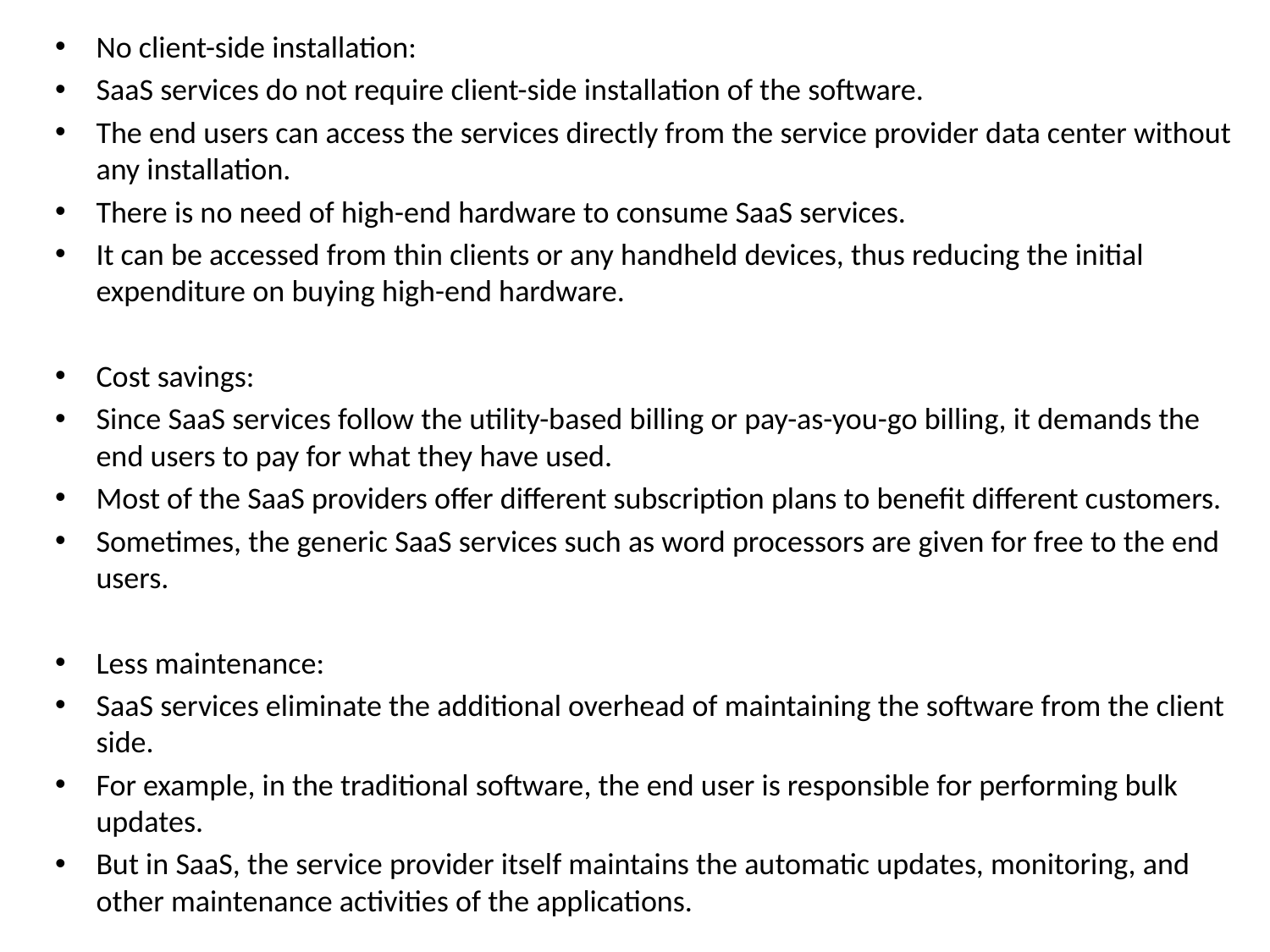

No client-side installation:
SaaS services do not require client-side installation of the software.
The end users can access the services directly from the service provider data center without any installation.
There is no need of high-end hardware to consume SaaS services.
It can be accessed from thin clients or any handheld devices, thus reducing the initial expenditure on buying high-end hardware.

Cost savings:
Since SaaS services follow the utility-based billing or pay-as-you-go billing, it demands the end users to pay for what they have used.
Most of the SaaS providers offer different subscription plans to benefit different customers.
Sometimes, the generic SaaS services such as word processors are given for free to the end users.

Less maintenance:
SaaS services eliminate the additional overhead of maintaining the software from the client side.
For example, in the traditional software, the end user is responsible for performing bulk updates.
But in SaaS, the service provider itself maintains the automatic updates, monitoring, and other maintenance activities of the applications.